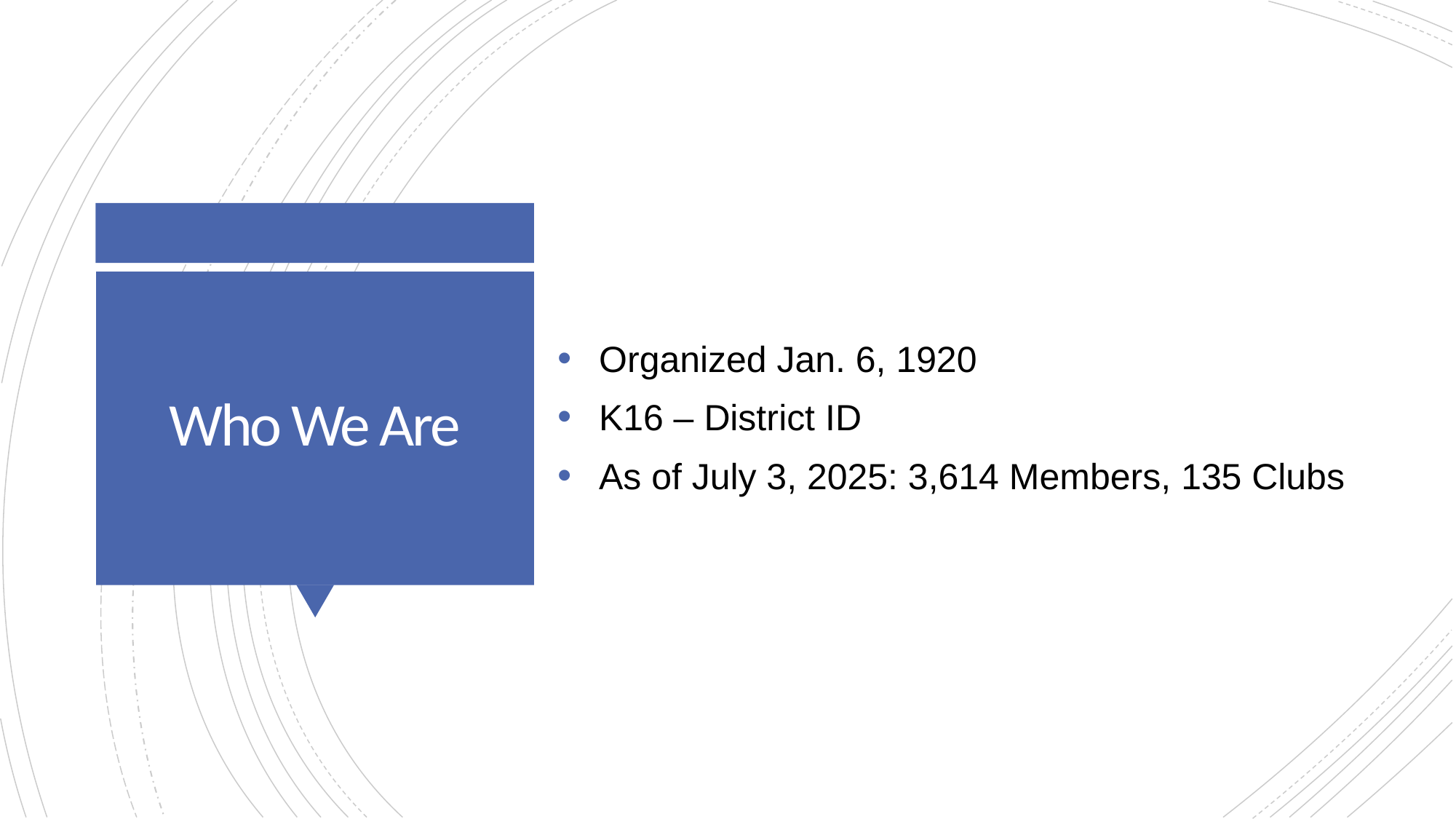

Organized Jan. 6, 1920
K16 – District ID
As of July 3, 2025: 3,614 Members, 135 Clubs
# Who We Are